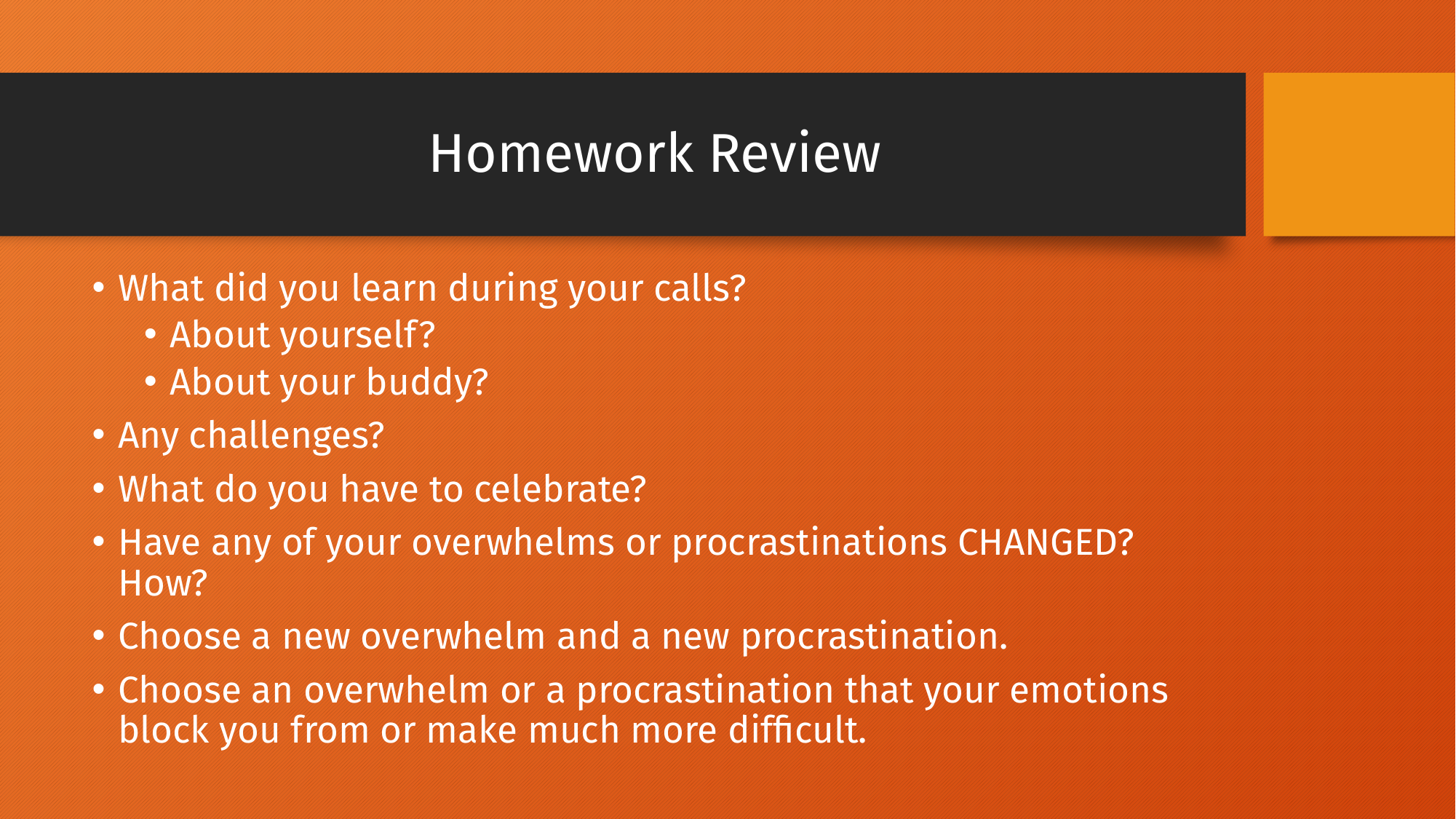

# Homework Review
What did you learn during your calls?
About yourself?
About your buddy?
Any challenges?
What do you have to celebrate?
Have any of your overwhelms or procrastinations CHANGED? How?
Choose a new overwhelm and a new procrastination.
Choose an overwhelm or a procrastination that your emotions block you from or make much more difficult.